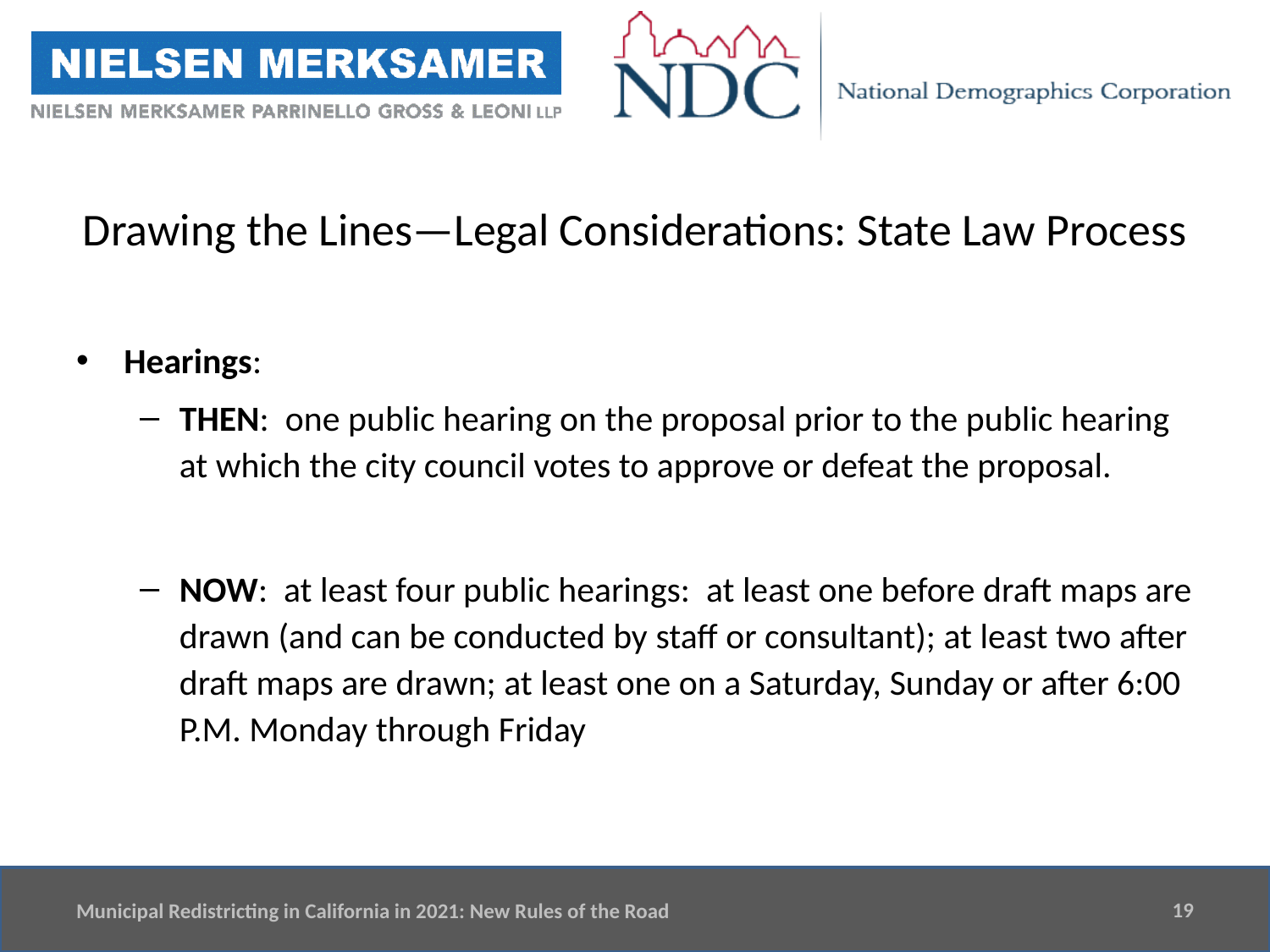

# Drawing the Lines—Legal Considerations: State Law Process
Hearings:
THEN:  one public hearing on the proposal prior to the public hearing at which the city council votes to approve or defeat the proposal.

NOW:  at least four public hearings:  at least one before draft maps are drawn (and can be conducted by staff or consultant); at least two after draft maps are drawn; at least one on a Saturday, Sunday or after 6:00 P.M. Monday through Friday
19
Municipal Redistricting in California in 2021: New Rules of the Road